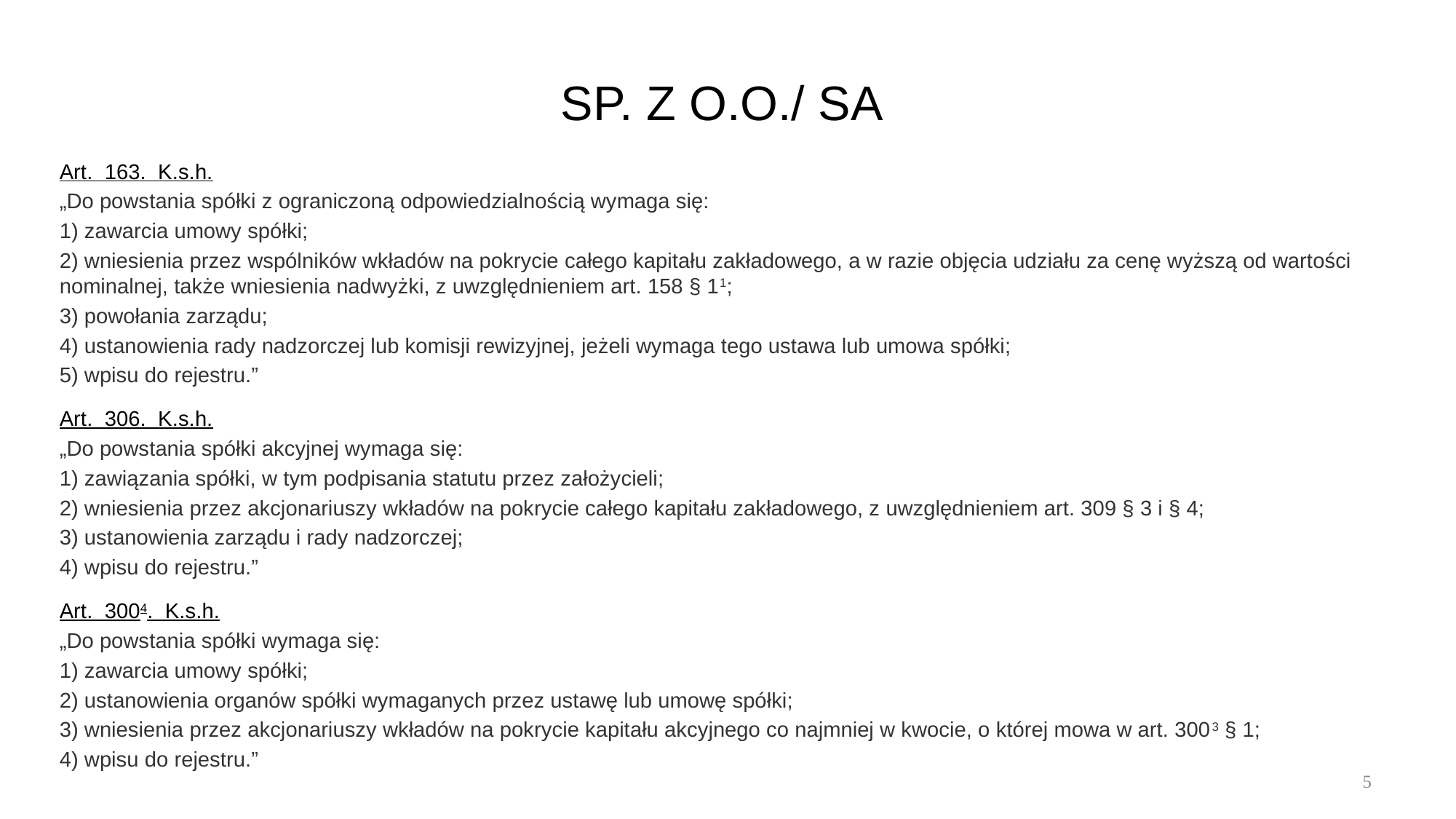

# SP. Z O.O./ SA
Art.  163.  K.s.h.
„Do powstania spółki z ograniczoną odpowiedzialnością wymaga się:
1) zawarcia umowy spółki;
2) wniesienia przez wspólników wkładów na pokrycie całego kapitału zakładowego, a w razie objęcia udziału za cenę wyższą od wartości nominalnej, także wniesienia nadwyżki, z uwzględnieniem art. 158 § 11;
3) powołania zarządu;
4) ustanowienia rady nadzorczej lub komisji rewizyjnej, jeżeli wymaga tego ustawa lub umowa spółki;
5) wpisu do rejestru.”
Art.  306.  K.s.h.
„Do powstania spółki akcyjnej wymaga się:
1) zawiązania spółki, w tym podpisania statutu przez założycieli;
2) wniesienia przez akcjonariuszy wkładów na pokrycie całego kapitału zakładowego, z uwzględnieniem art. 309 § 3 i § 4;
3) ustanowienia zarządu i rady nadzorczej;
4) wpisu do rejestru.”
Art.  3004.  K.s.h.
„Do powstania spółki wymaga się:
1) zawarcia umowy spółki;
2) ustanowienia organów spółki wymaganych przez ustawę lub umowę spółki;
3) wniesienia przez akcjonariuszy wkładów na pokrycie kapitału akcyjnego co najmniej w kwocie, o której mowa w art. 3003 § 1;
4) wpisu do rejestru.”

5